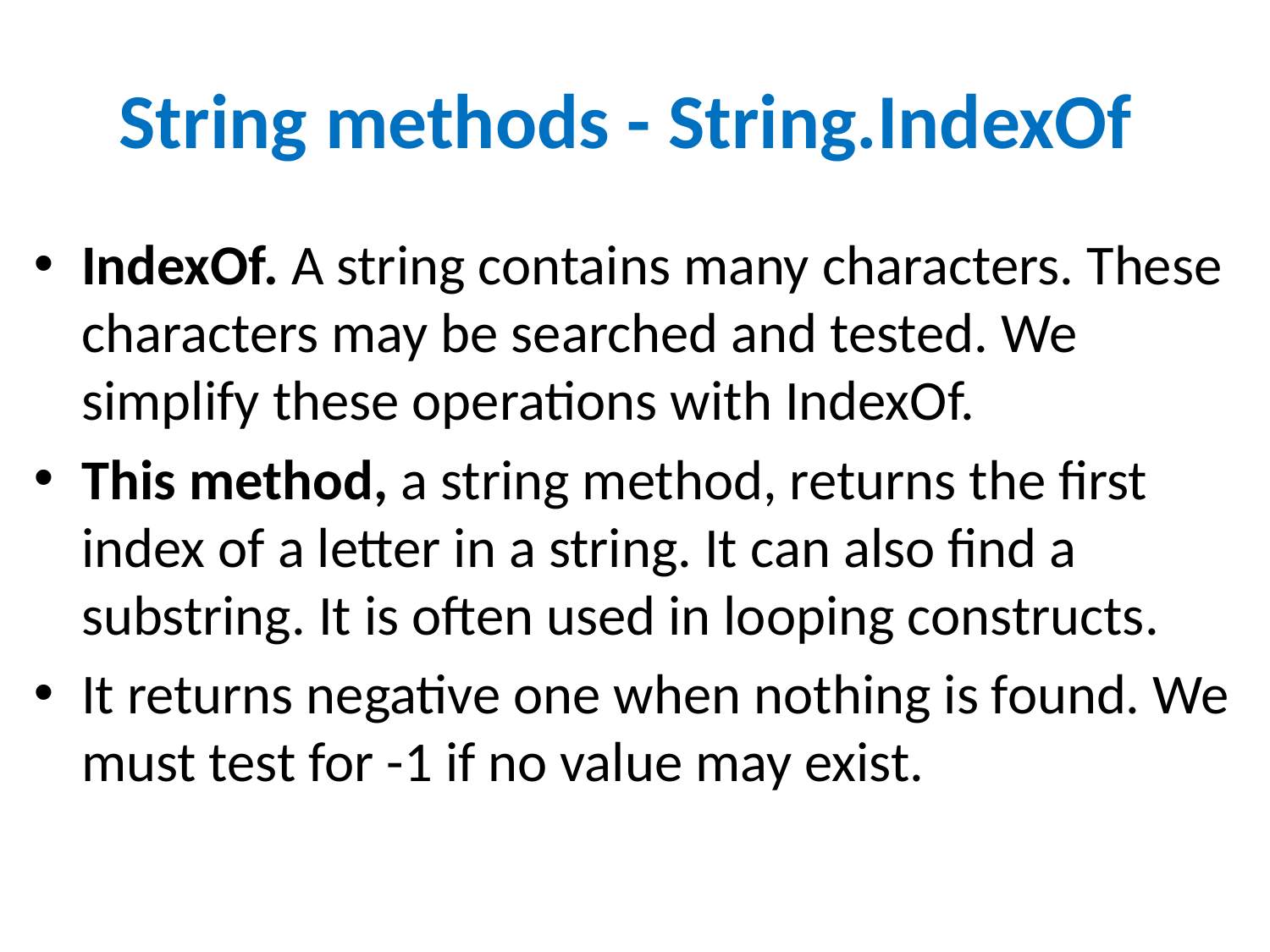

# String methods - String.IndexOf
IndexOf. A string contains many characters. These characters may be searched and tested. We simplify these operations with IndexOf.
This method, a string method, returns the first index of a letter in a string. It can also find a substring. It is often used in looping constructs.
It returns negative one when nothing is found. We must test for -1 if no value may exist.